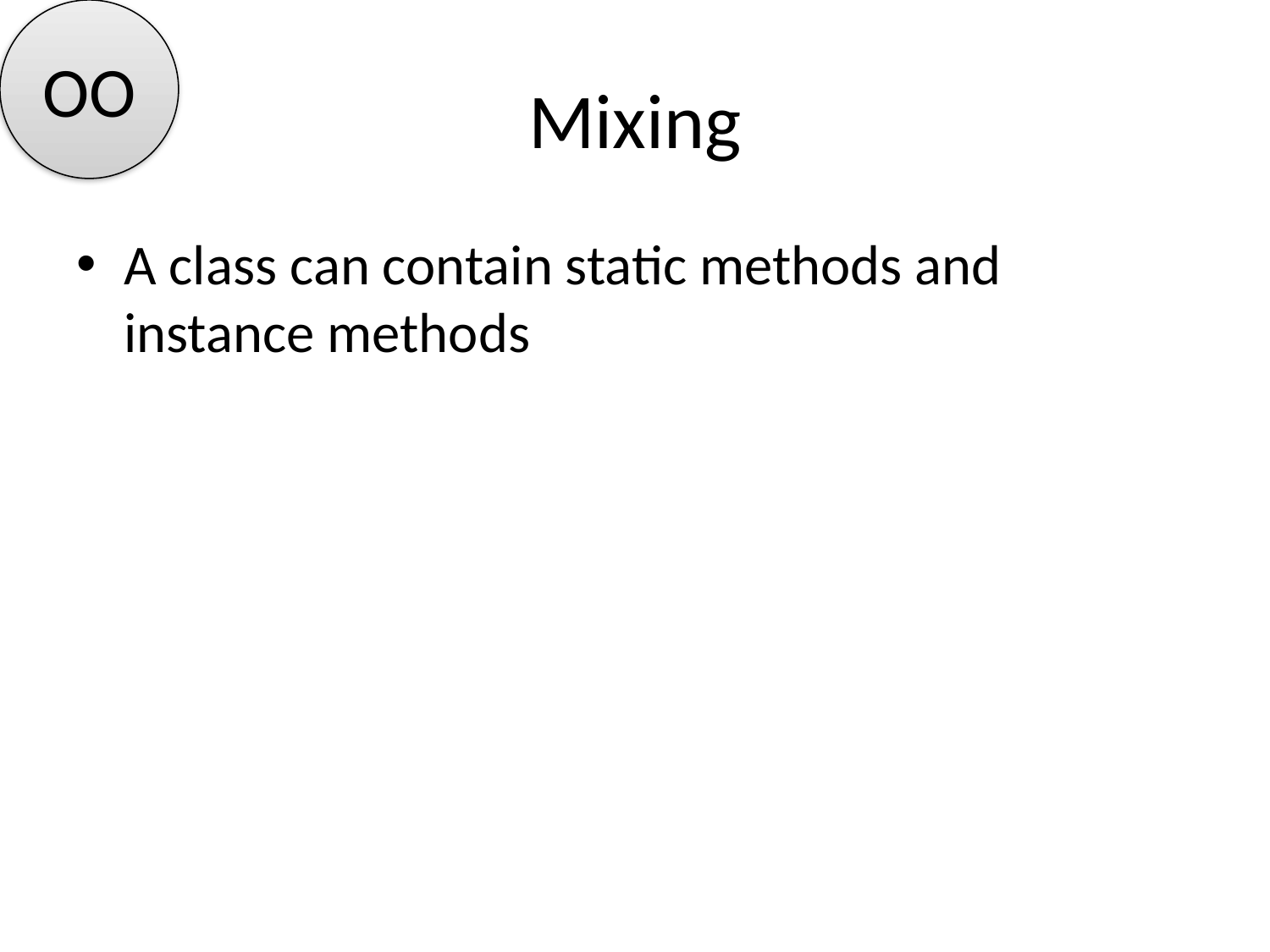

OO
# Mixing
A class can contain static methods and instance methods